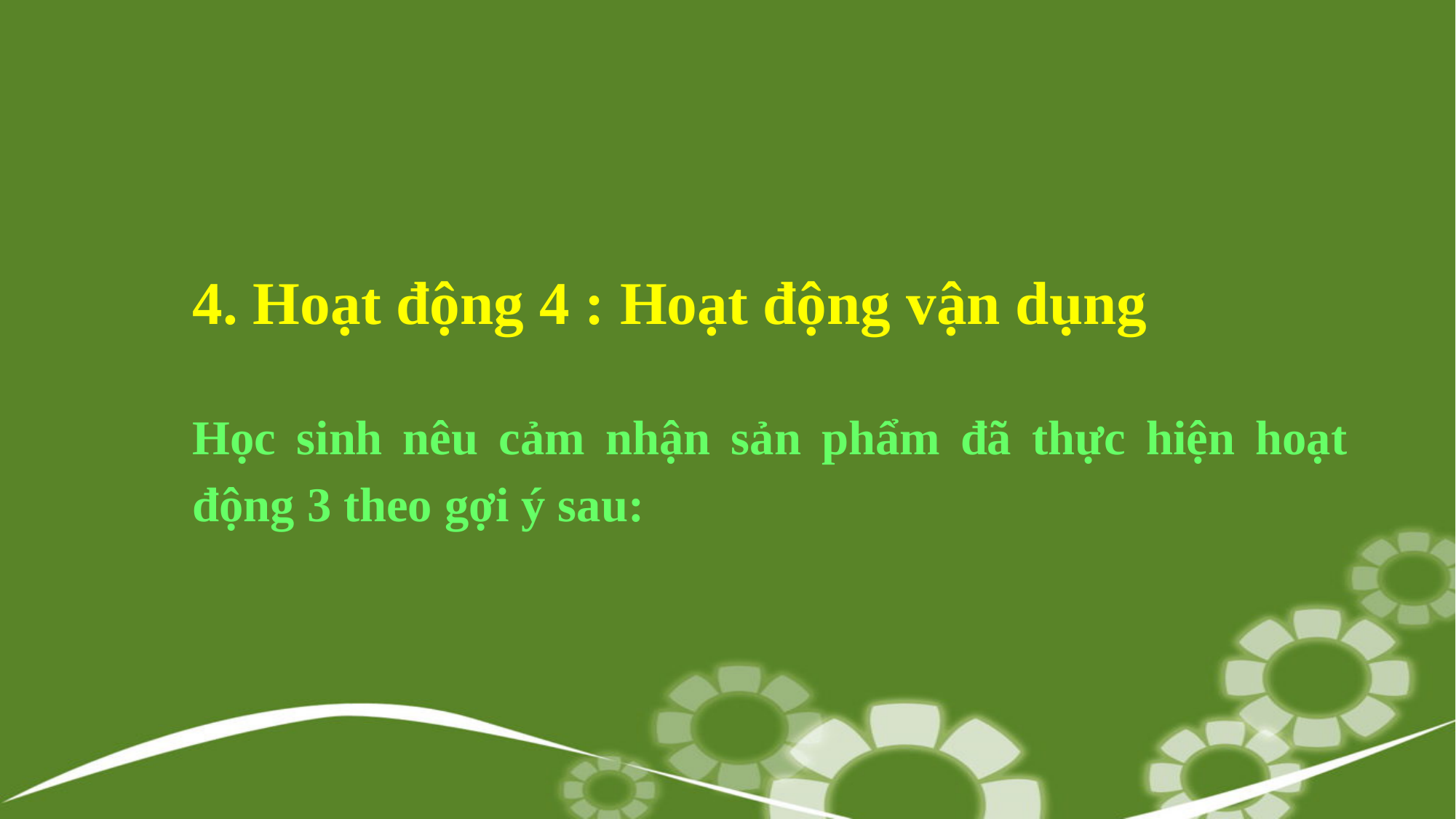

4. Hoạt động 4 : Hoạt động vận dụng
Học sinh nêu cảm nhận sản phẩm đã thực hiện hoạt động 3 theo gợi ý sau: